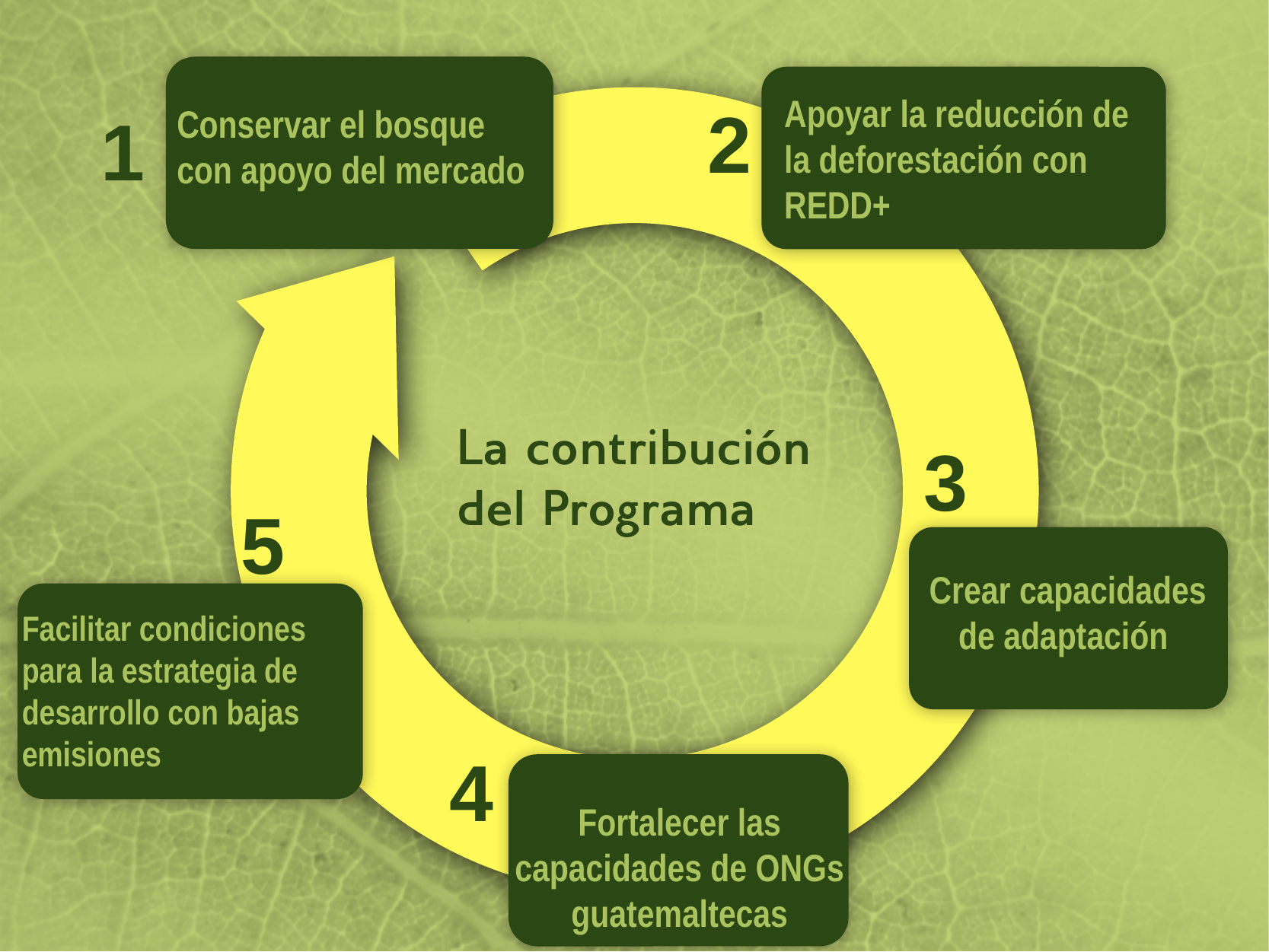

Conservar el bosque con apoyo del mercado
Apoyar la reducción de la deforestación con REDD+

2
1
La contribución del Programa
3
5

Crear capacidades de adaptación

Facilitar condiciones para la estrategia de desarrollo con bajas emisiones
4

Fortalecer las capacidades de ONGs guatemaltecas